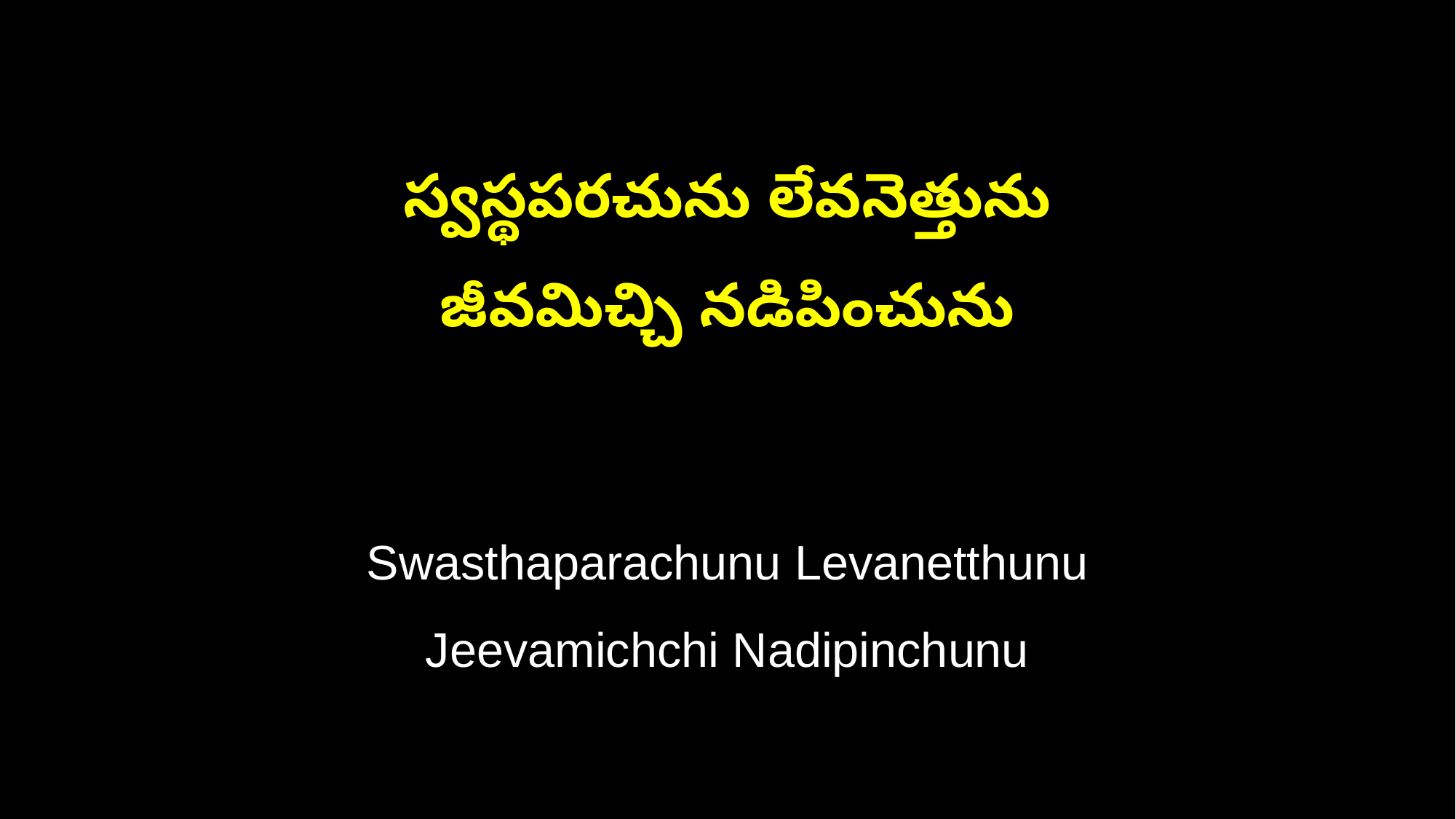

స్వస్థపరచును లేవనెత్తును
జీవమిచ్చి నడిపించును
Swasthaparachunu Levanetthunu
Jeevamichchi Nadipinchunu